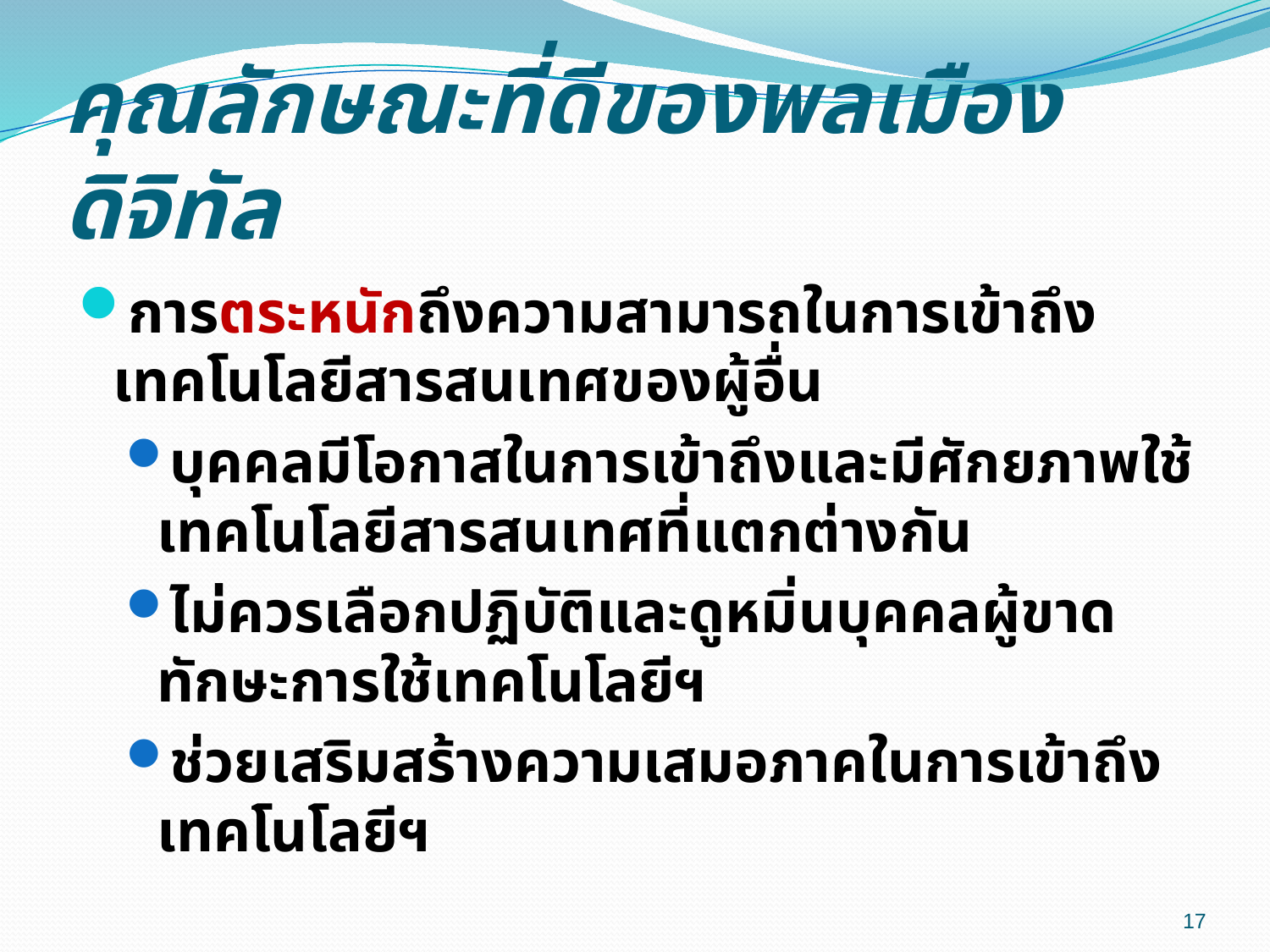

# คุณลักษณะที่ดีของพลเมืองดิจิทัล
การตระหนักถึงความสามารถในการเข้าถึงเทคโนโลยีสารสนเทศของผู้อื่น
บุคคลมีโอกาสในการเข้าถึงและมีศักยภาพใช้เทคโนโลยีสารสนเทศที่แตกต่างกัน
ไม่ควรเลือกปฏิบัติและดูหมิ่นบุคคลผู้ขาดทักษะการใช้เทคโนโลยีฯ
ช่วยเสริมสร้างความเสมอภาคในการเข้าถึงเทคโนโลยีฯ
17